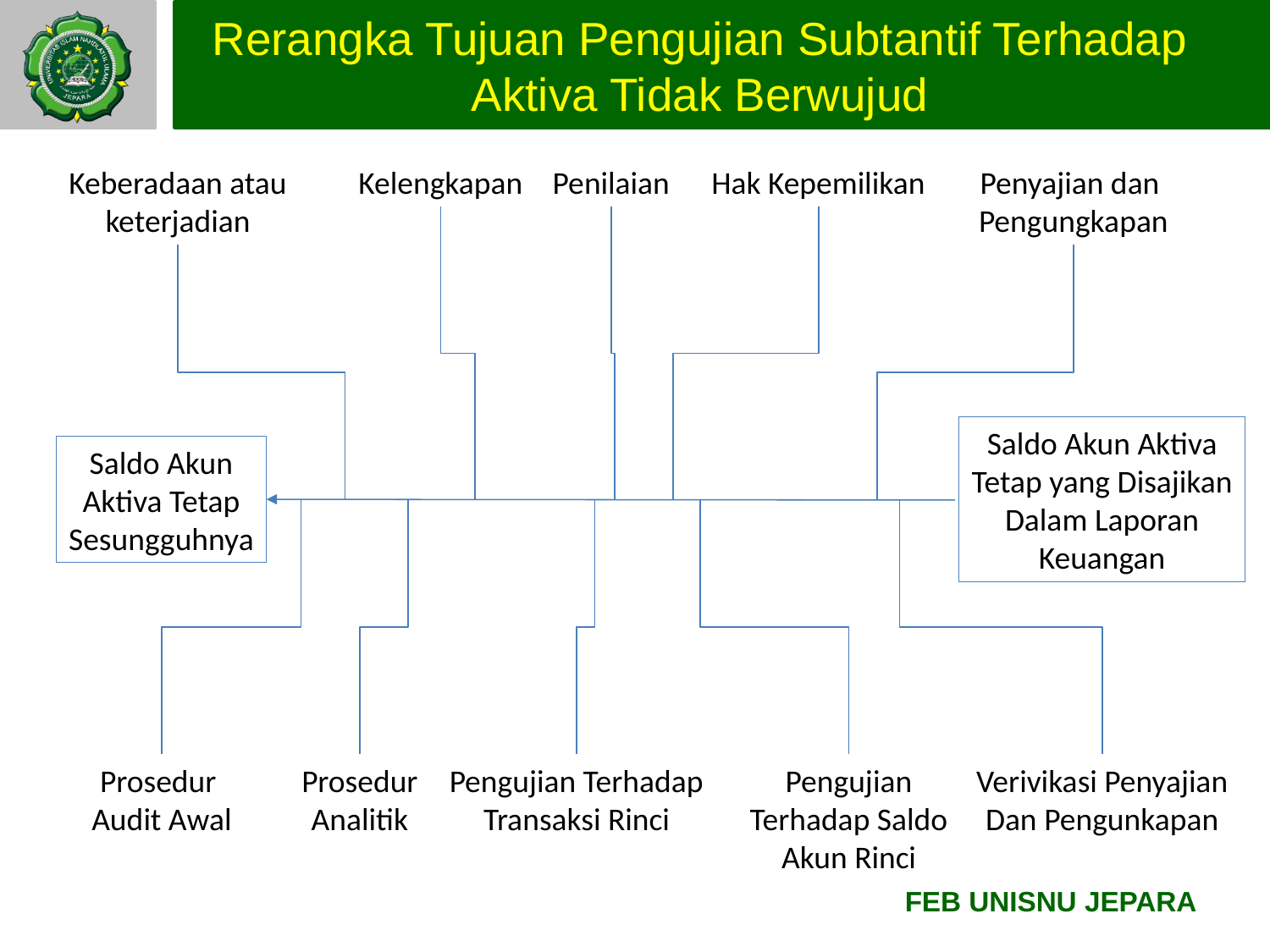

# Rerangka Tujuan Pengujian Subtantif Terhadap Aktiva Tidak Berwujud
Kelengkapan
Penilaian
Hak Kepemilikan
Penyajian dan
Pengungkapan
Keberadaan atau
keterjadian
Saldo Akun Aktiva
Tetap yang Disajikan
Dalam Laporan
Keuangan
Saldo Akun
Aktiva Tetap
Sesungguhnya
Prosedur
Analitik
Pengujian Terhadap
Transaksi Rinci
Pengujian
Terhadap Saldo
Akun Rinci
Verivikasi Penyajian
Dan Pengunkapan
Prosedur
Audit Awal